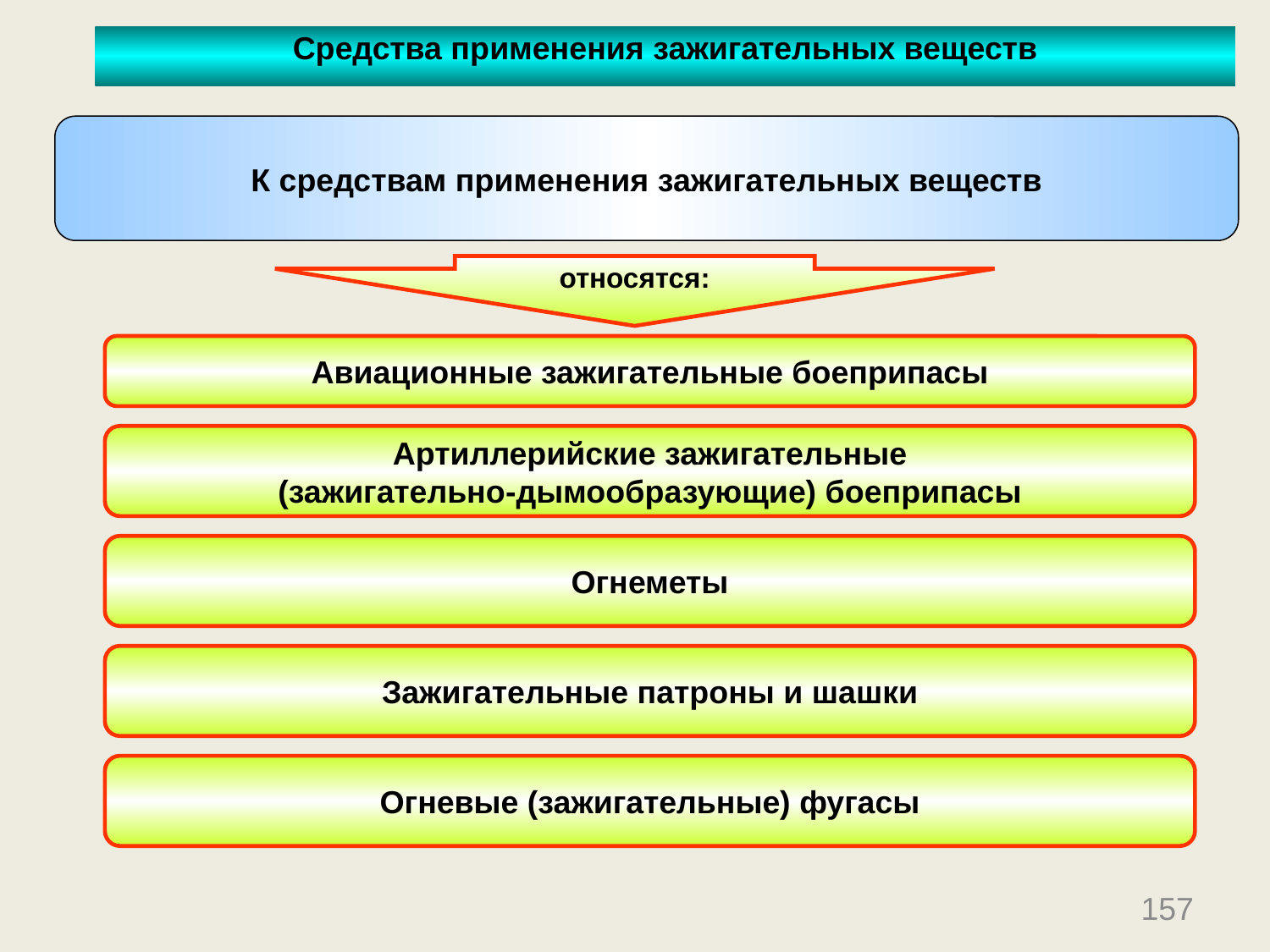

Средства применения зажигательных веществ

К средствам применения зажигательных веществ

относятся:
Авиационные зажигательные боеприпасы
Артиллерийские зажигательные
(зажигательно-дымообразующие) боеприпасы
Огнеметы
Зажигательные патроны и шашки
Огневые (зажигательные) фугасы
157